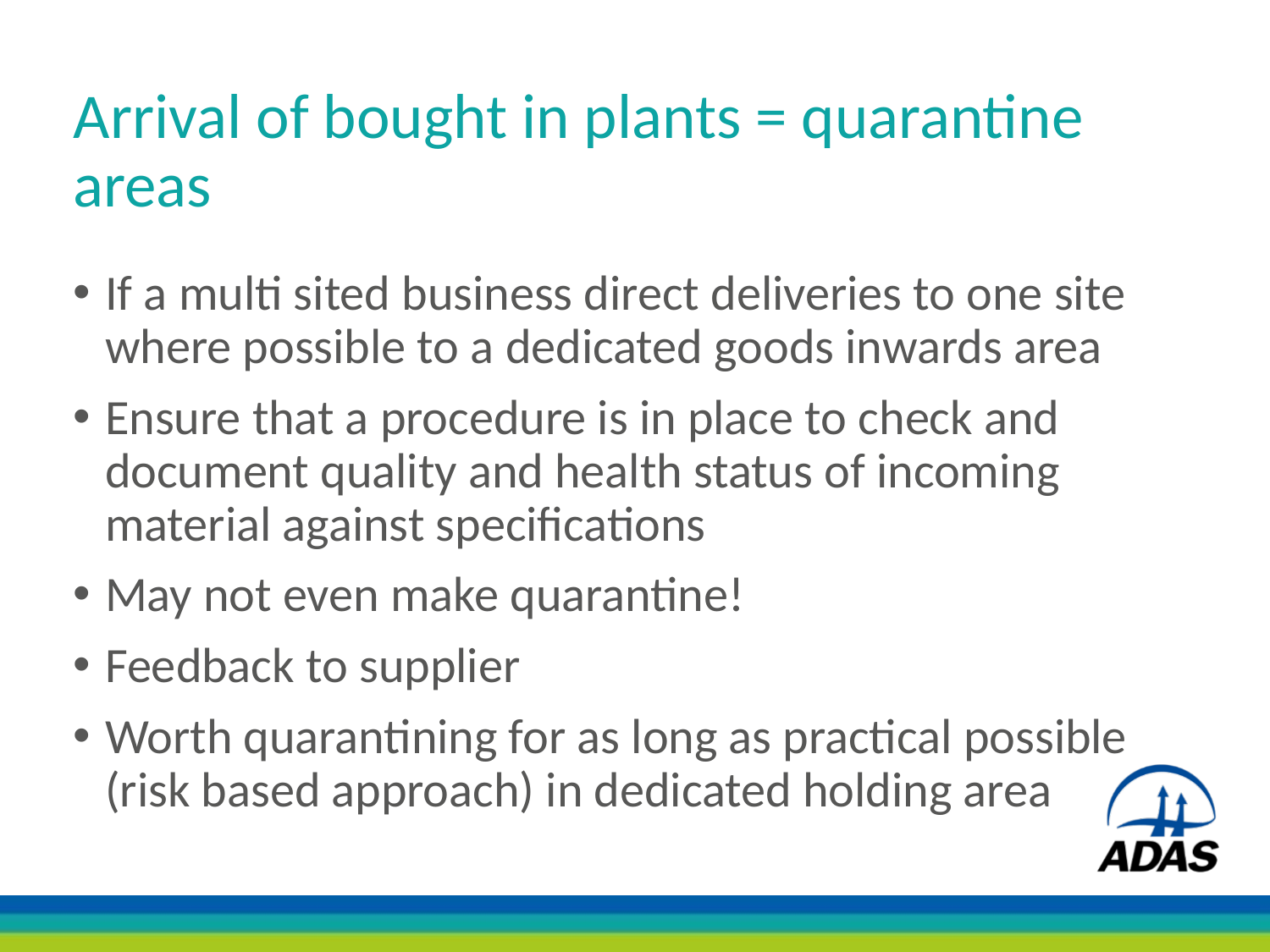

# Arrival of bought in plants = quarantine areas
If a multi sited business direct deliveries to one site where possible to a dedicated goods inwards area
Ensure that a procedure is in place to check and document quality and health status of incoming material against specifications
May not even make quarantine!
Feedback to supplier
Worth quarantining for as long as practical possible (risk based approach) in dedicated holding area